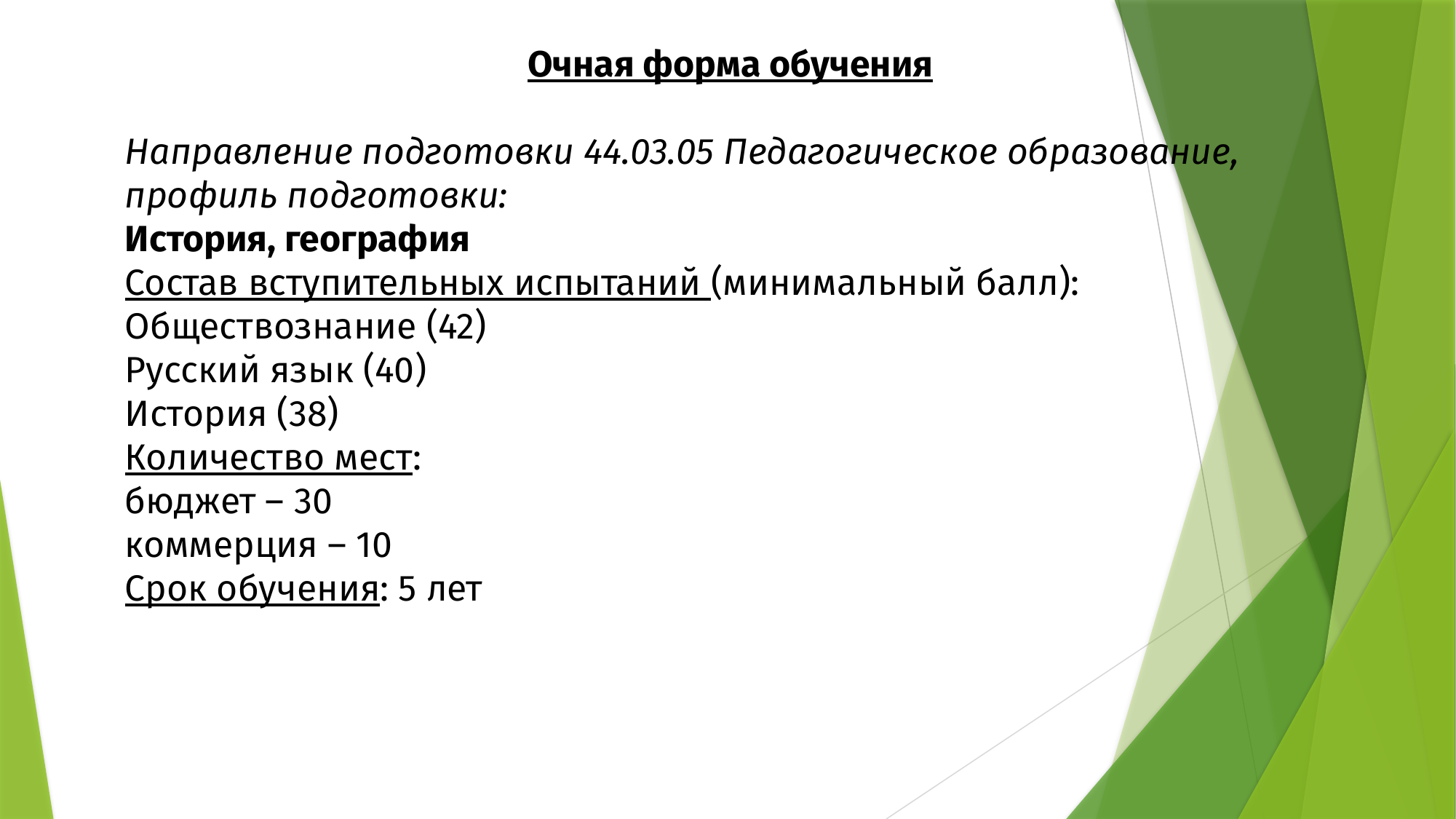

Очная форма обучения

Направление подготовки 44.03.05 Педагогическое образование, профиль подготовки:
История, география
Состав вступительных испытаний (минимальный балл):
Обществознание (42)
Русский язык (40)
История (38)
Количество мест:
бюджет – 30
коммерция – 10
Срок обучения: 5 лет